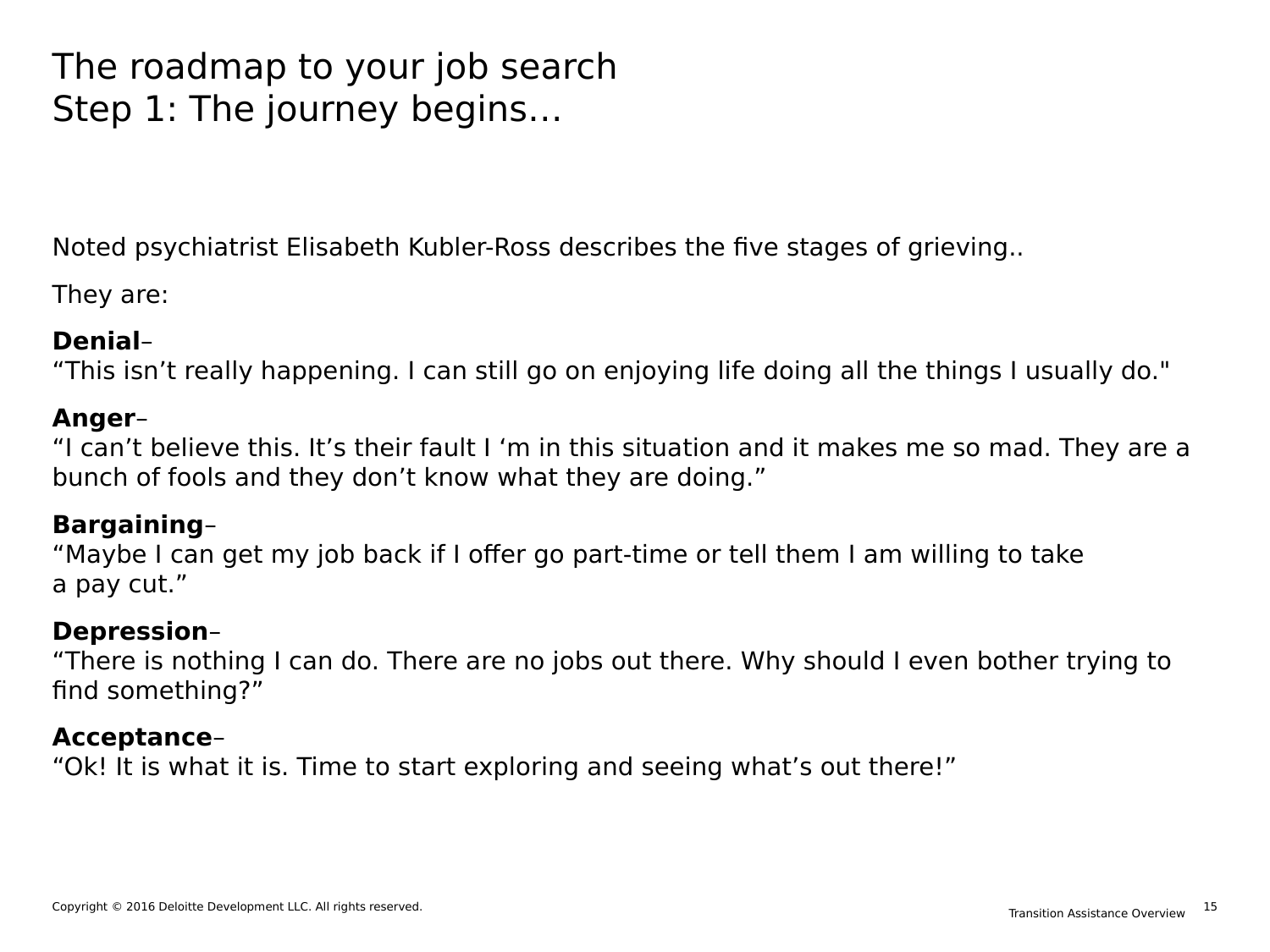

# The roadmap to your job search Step 1: The journey begins…
Noted psychiatrist Elisabeth Kubler-Ross describes the five stages of grieving..
They are:
Denial–
“This isn’t really happening. I can still go on enjoying life doing all the things I usually do."
Anger–
“I can’t believe this. It’s their fault I ‘m in this situation and it makes me so mad. They are a bunch of fools and they don’t know what they are doing.”
Bargaining–
“Maybe I can get my job back if I offer go part-time or tell them I am willing to take
a pay cut.”
Depression–
“There is nothing I can do. There are no jobs out there. Why should I even bother trying to find something?”
Acceptance–
“Ok! It is what it is. Time to start exploring and seeing what’s out there!”